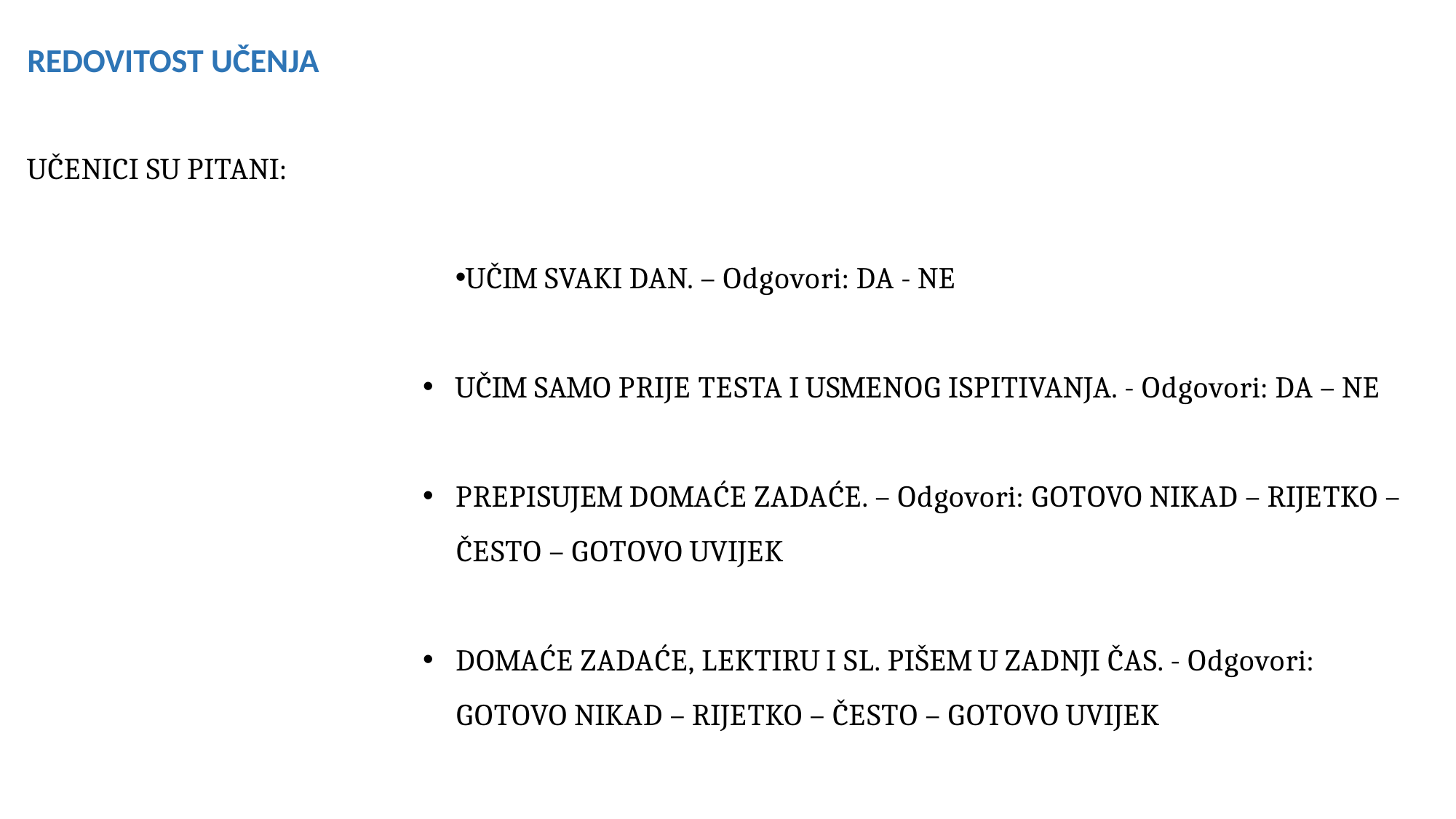

REDOVITOST UČENJA
UČENICI SU PITANI:

UČIM SVAKI DAN. – Odgovori: DA - NE

UČIM SAMO PRIJE TESTA I USMENOG ISPITIVANJA. - Odgovori: DA – NE

PREPISUJEM DOMAĆE ZADAĆE. – Odgovori: GOTOVO NIKAD – RIJETKO – ČESTO – GOTOVO UVIJEK

DOMAĆE ZADAĆE, LEKTIRU I SL. PIŠEM U ZADNJI ČAS. - Odgovori: GOTOVO NIKAD – RIJETKO – ČESTO – GOTOVO UVIJEK